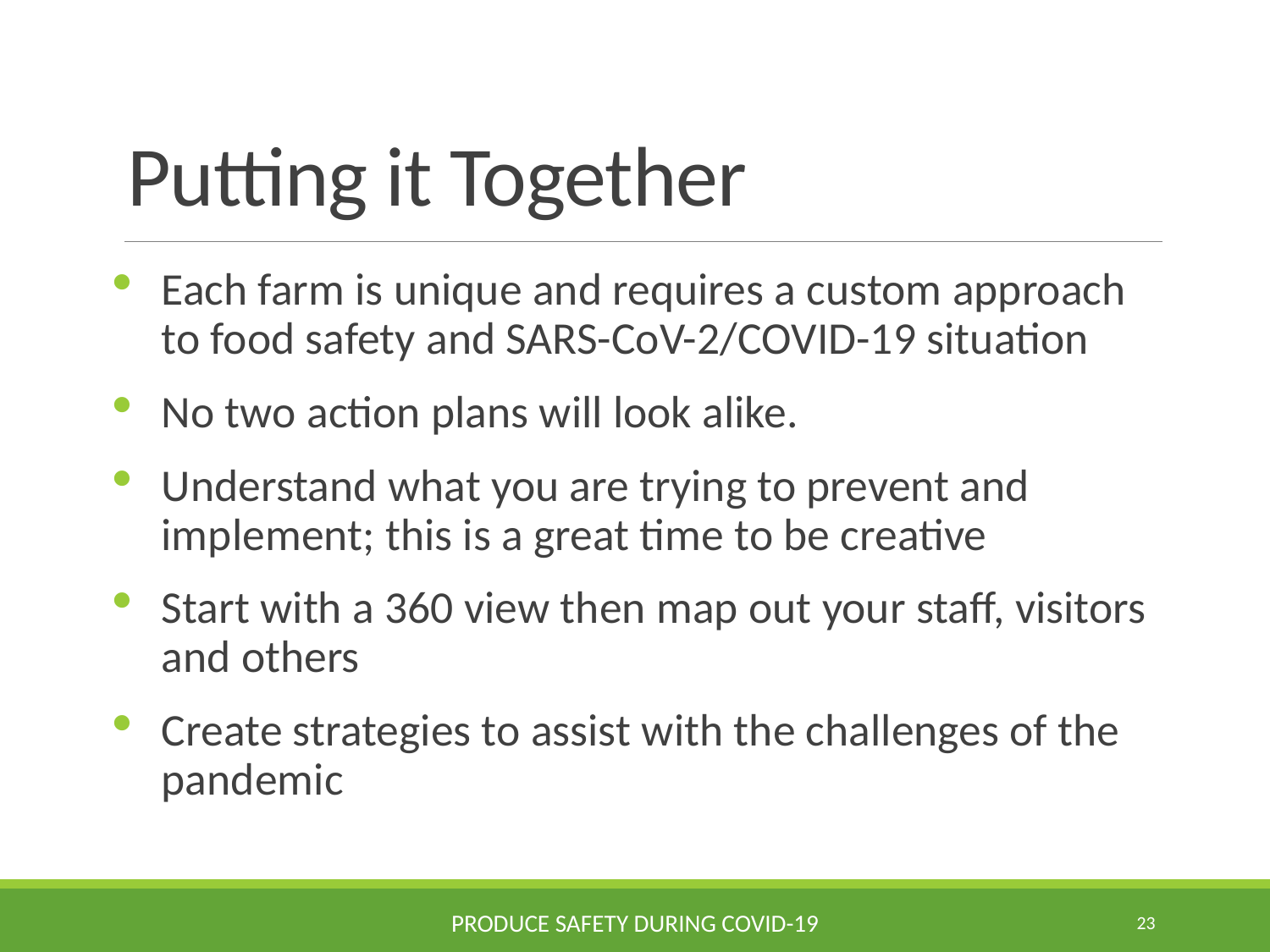

# Putting it Together
Each farm is unique and requires a custom approach to food safety and SARS-CoV-2/COVID-19 situation
No two action plans will look alike.
Understand what you are trying to prevent and implement; this is a great time to be creative
Start with a 360 view then map out your staff, visitors and others
Create strategies to assist with the challenges of the pandemic
Produce Safety during COVID-19
23